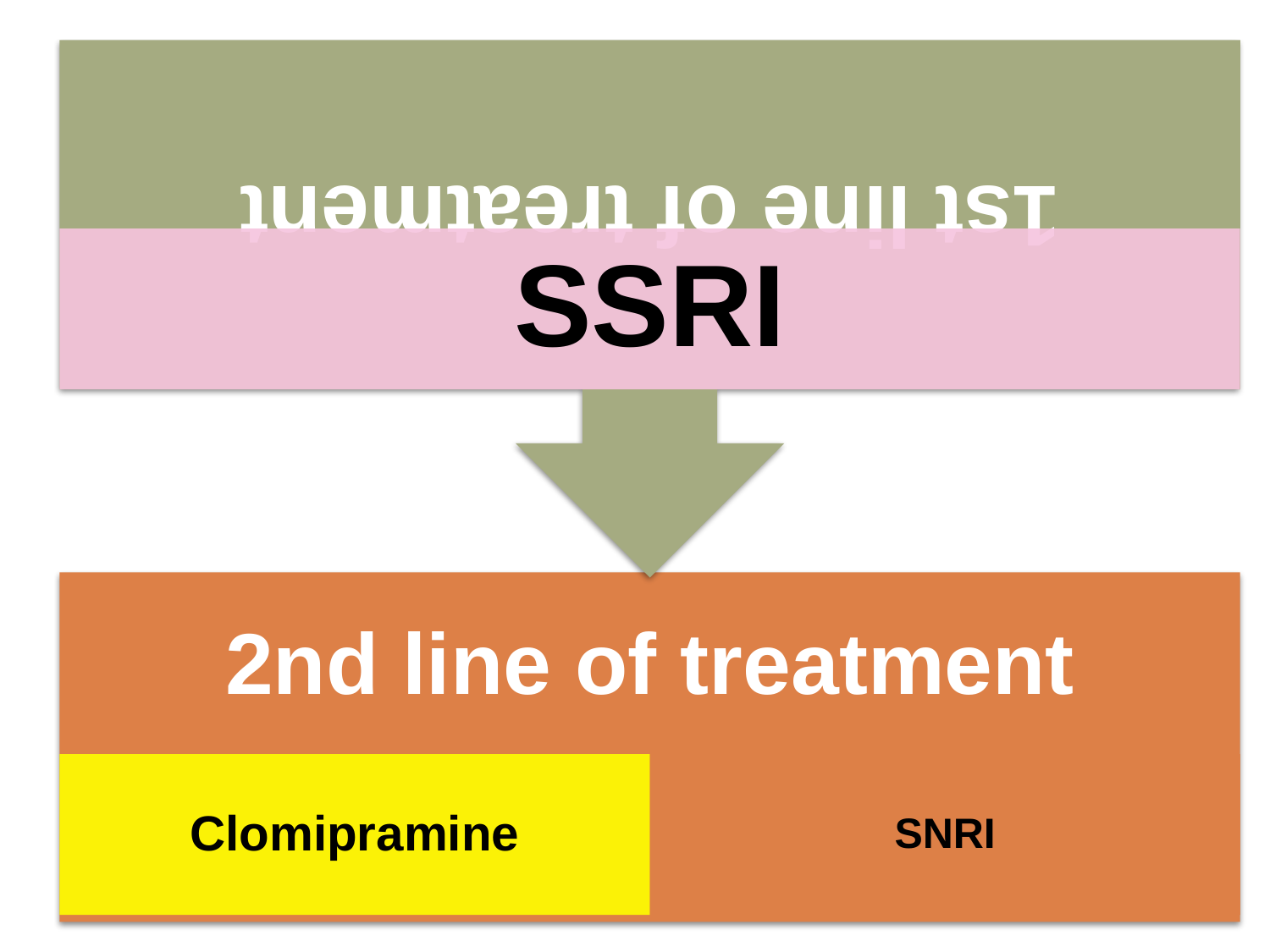

2nd line of treatment
Clomipramine
SNRI
1st line of treatment
SSRI